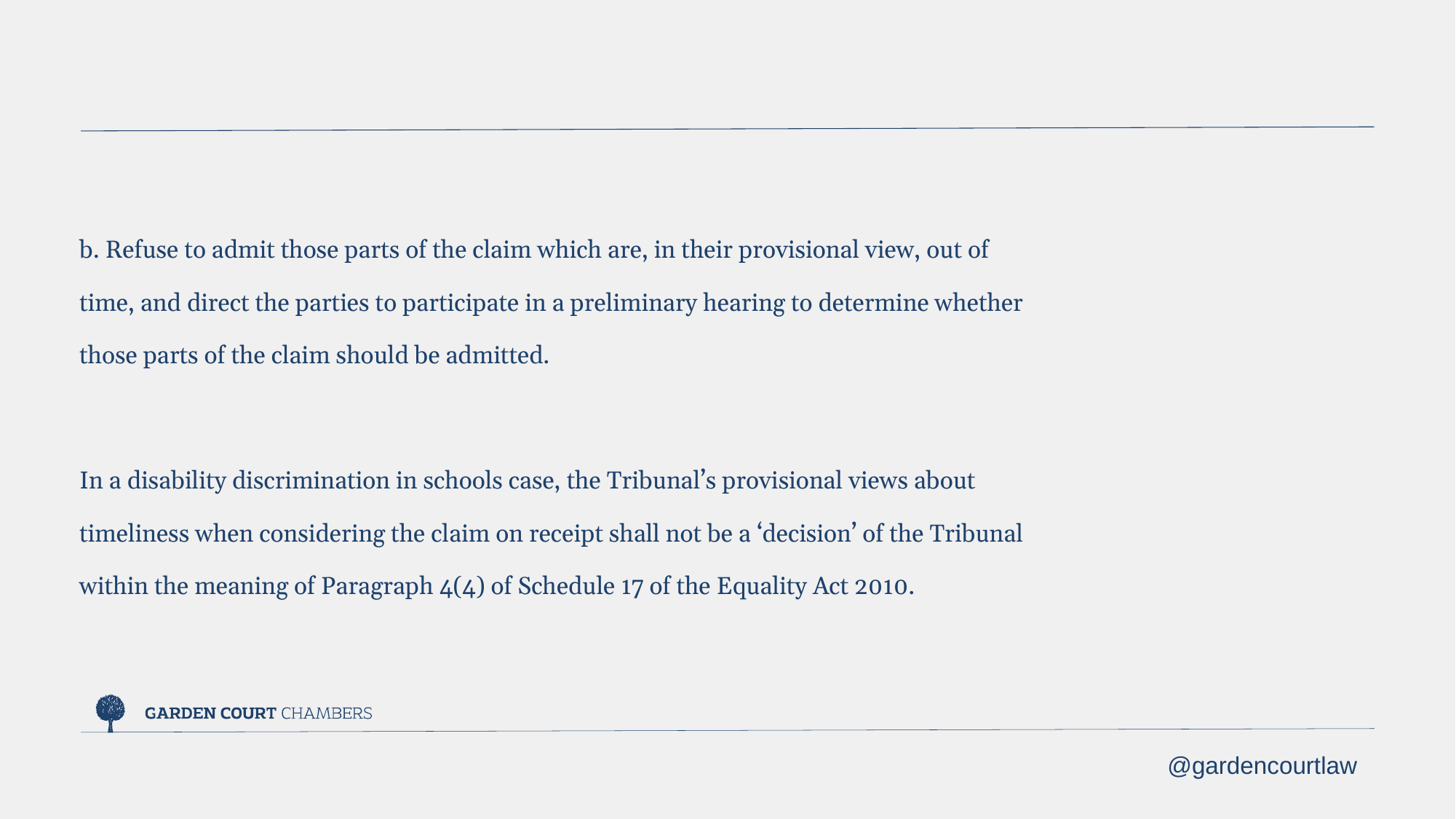

b. Refuse to admit those parts of the claim which are, in their provisional view, out of time, and direct the parties to participate in a preliminary hearing to determine whether those parts of the claim should be admitted.

In a disability discrimination in schools case, the Tribunal’s provisional views about timeliness when considering the claim on receipt shall not be a ‘decision’ of the Tribunal within the meaning of Paragraph 4(4) of Schedule 17 of the Equality Act 2010.